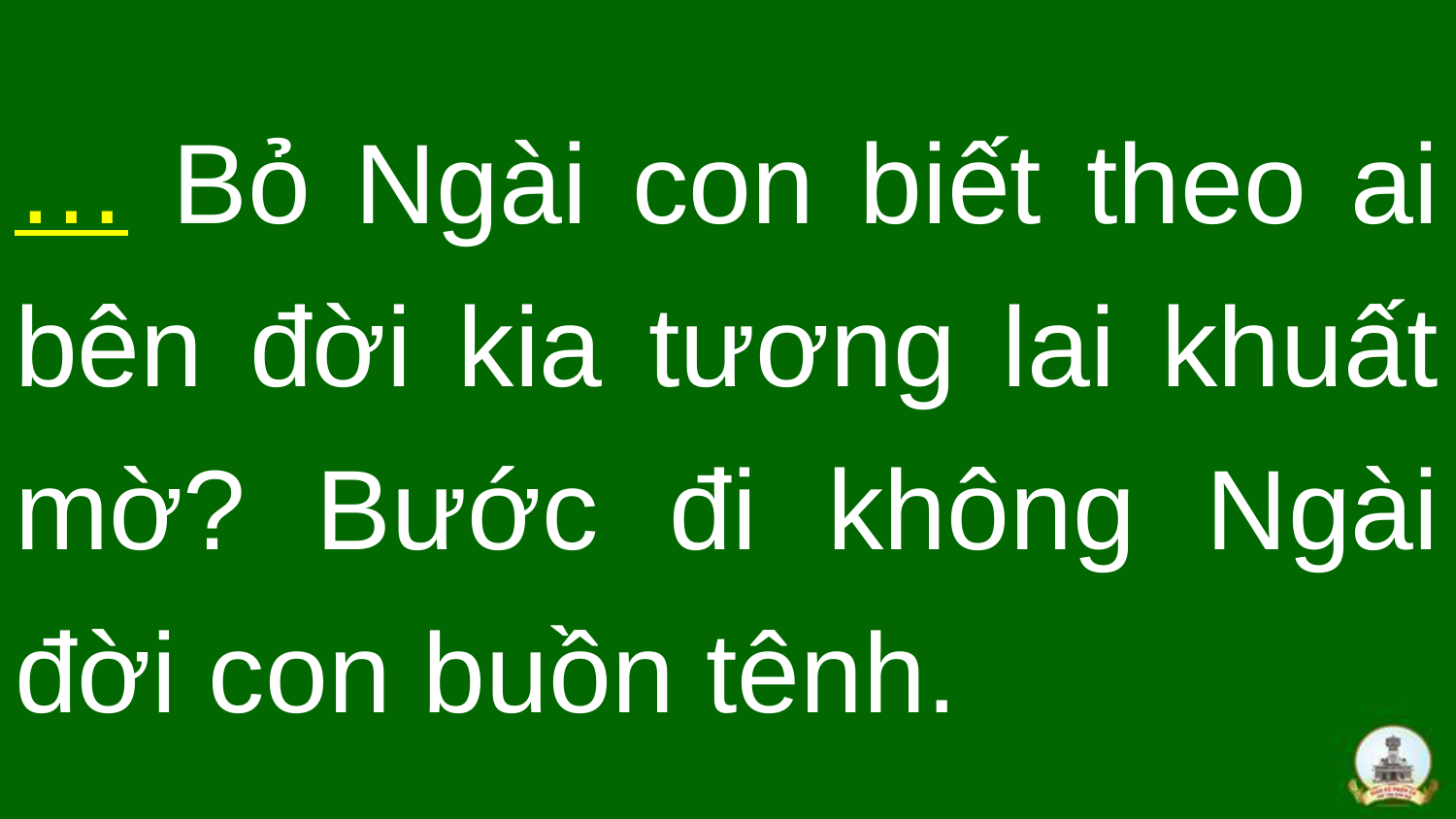

… Bỏ Ngài con biết theo ai bên đời kia tương lai khuất mờ? Bước đi không Ngài đời con buồn tênh.